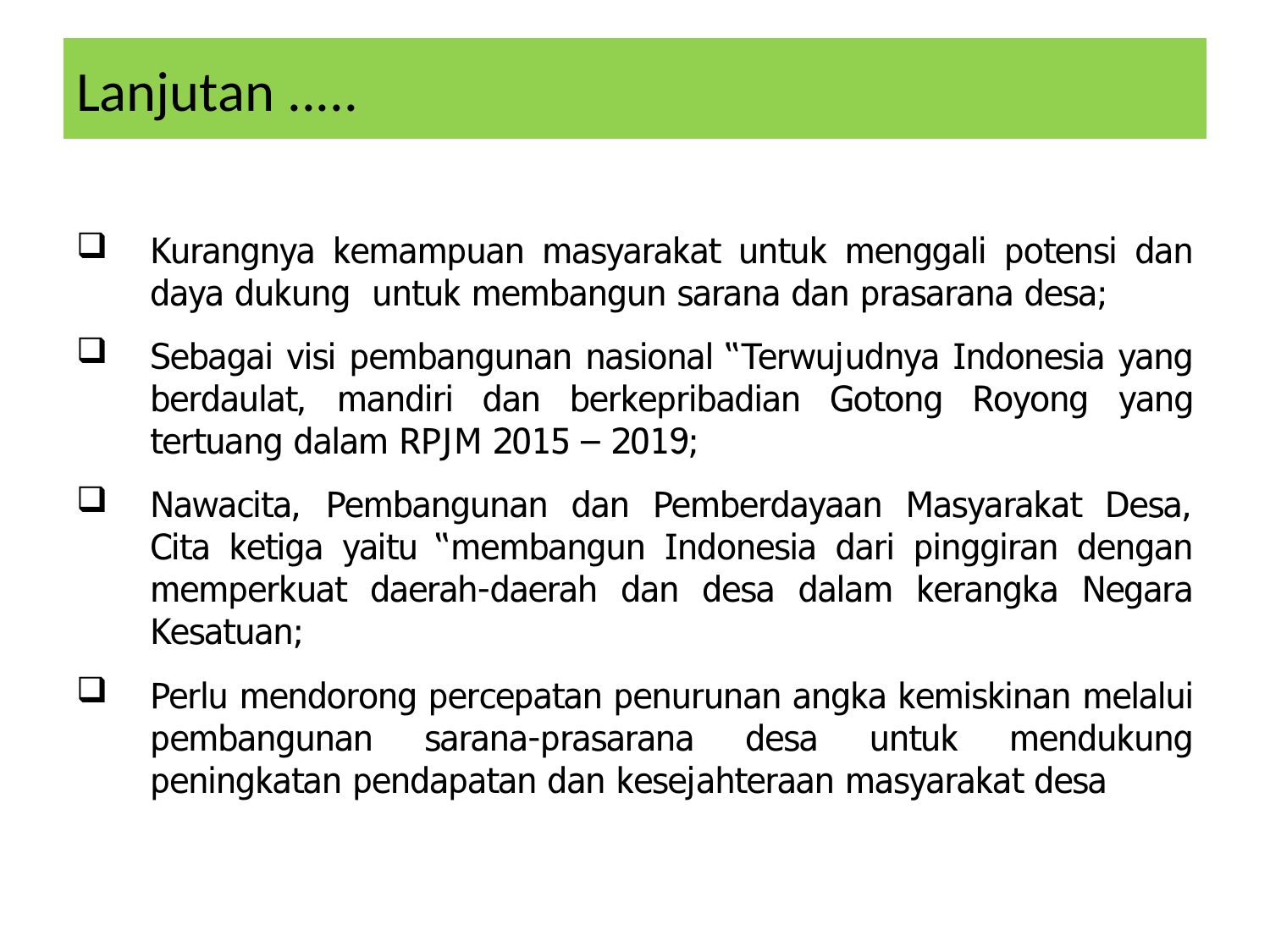

# Lanjutan .....
Kurangnya kemampuan masyarakat untuk menggali potensi dan daya dukung  untuk membangun sarana dan prasarana desa;
Sebagai visi pembangunan nasional “Terwujudnya Indonesia yang berdaulat, mandiri dan berkepribadian Gotong Royong yang tertuang dalam RPJM 2015 – 2019;
Nawacita, Pembangunan dan Pemberdayaan Masyarakat Desa, Cita ketiga yaitu “membangun Indonesia dari pinggiran dengan memperkuat daerah-daerah dan desa dalam kerangka Negara Kesatuan;
Perlu mendorong percepatan penurunan angka kemiskinan melalui pembangunan sarana-prasarana desa untuk mendukung peningkatan pendapatan dan kesejahteraan masyarakat desa